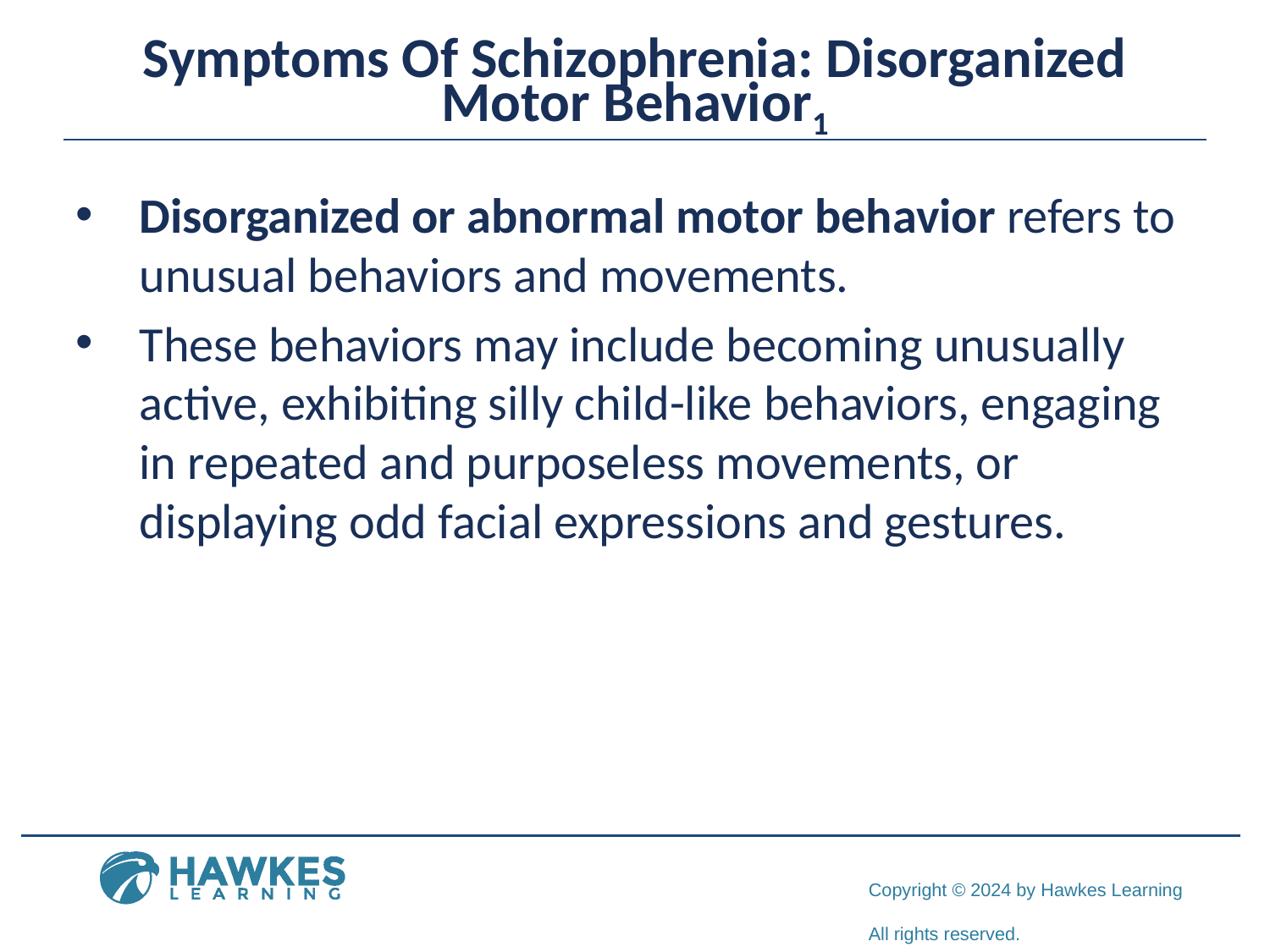

# Symptoms Of Schizophrenia: Disorganized Motor Behavior1
Disorganized or abnormal motor behavior refers to unusual behaviors and movements.
These behaviors may include becoming unusually active, exhibiting silly child-like behaviors, engaging in repeated and purposeless movements, or displaying odd facial expressions and gestures.